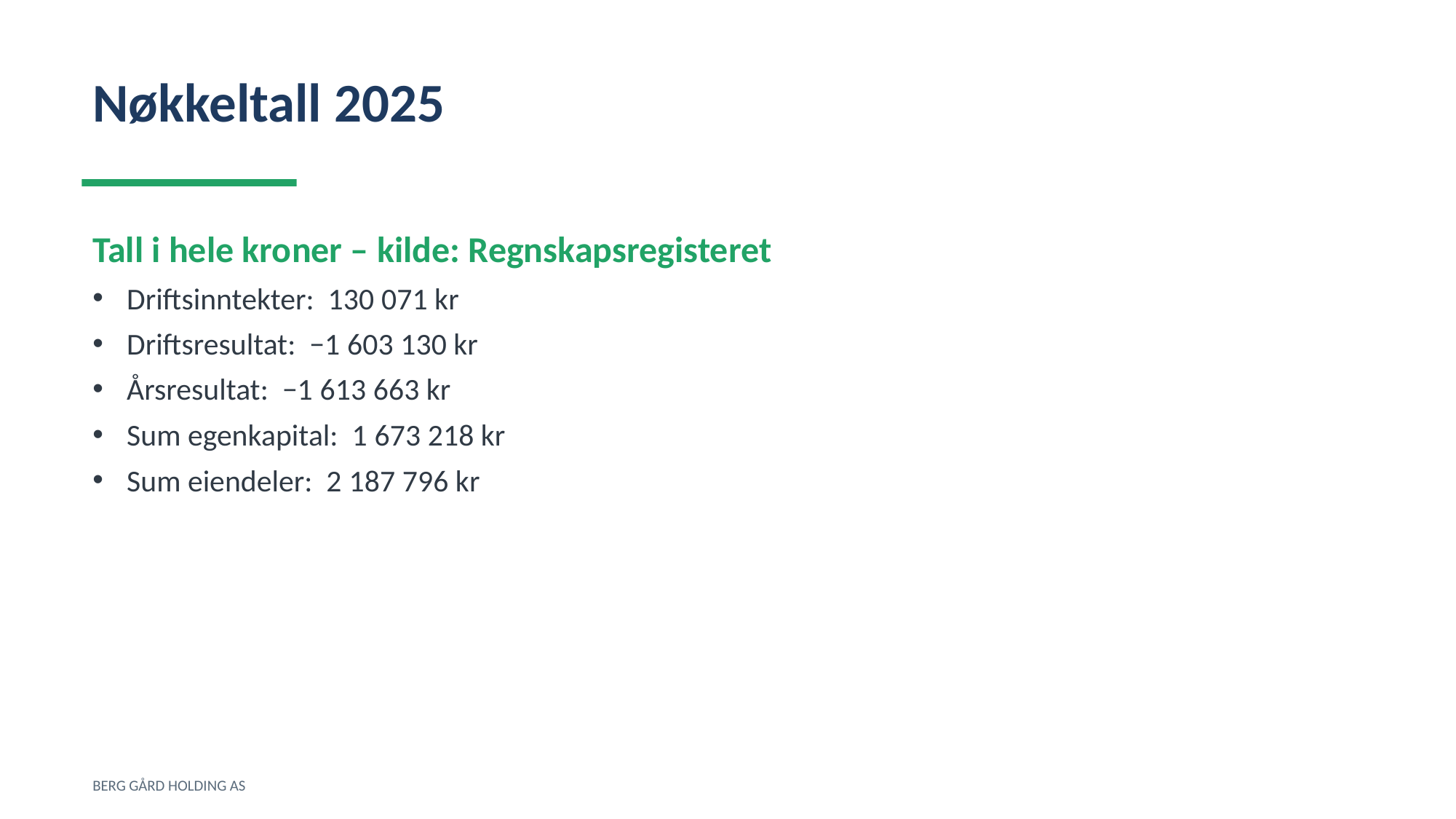

Nøkkeltall 2025

Tall i hele kroner – kilde: Regnskapsregisteret
Driftsinntekter:  130 071 kr
Driftsresultat:  −1 603 130 kr
Årsresultat:  −1 613 663 kr
Sum egenkapital:  1 673 218 kr
Sum eiendeler:  2 187 796 kr
BERG GÅRD HOLDING AS